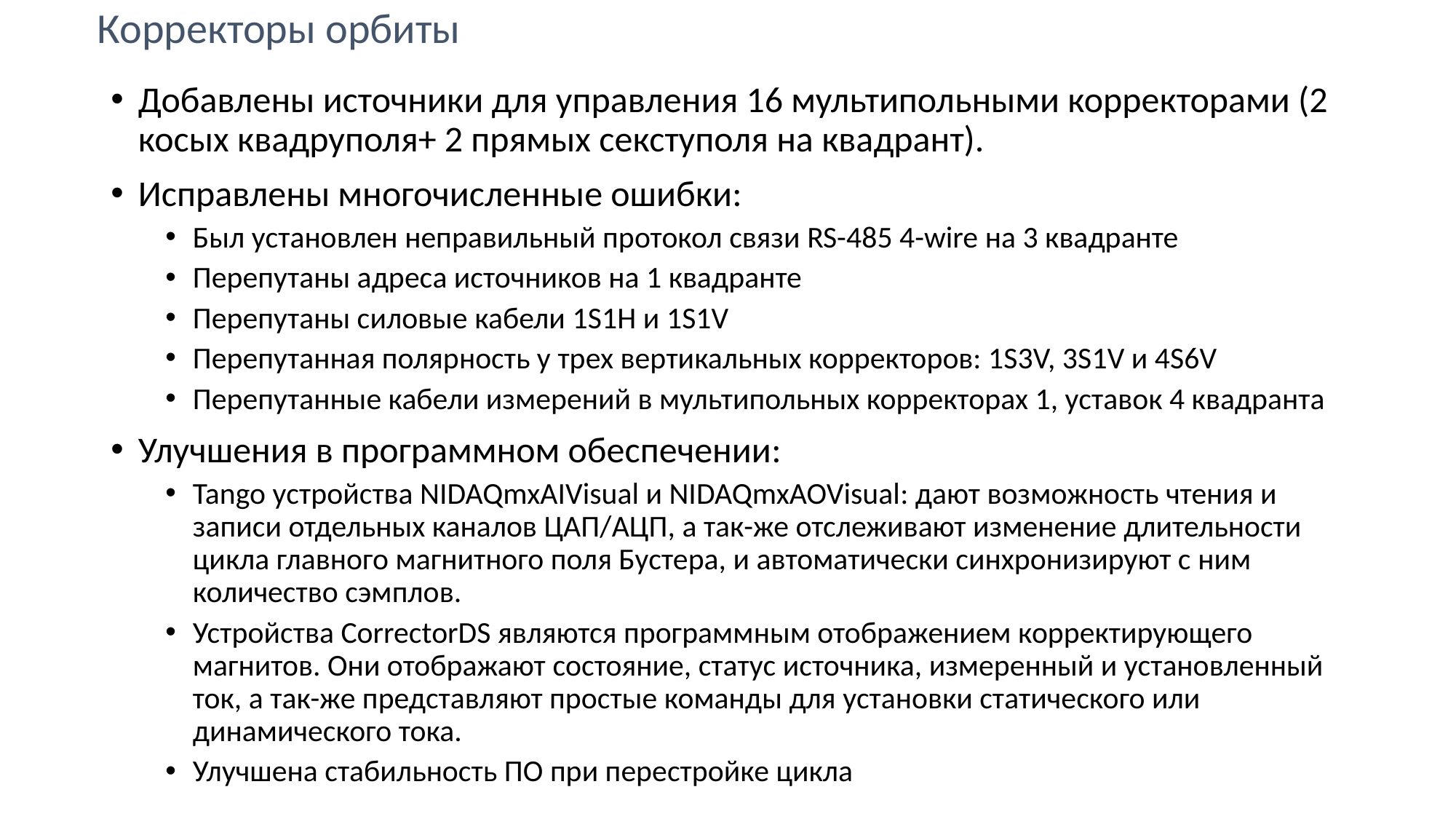

# Корректоры орбиты
Добавлены источники для управления 16 мультипольными корректорами (2 косых квадруполя+ 2 прямых секступоля на квадрант).
Исправлены многочисленные ошибки:
Был установлен неправильный протокол связи RS-485 4-wire на 3 квадранте
Перепутаны адреса источников на 1 квадранте
Перепутаны силовые кабели 1S1H и 1S1V
Перепутанная полярность у трех вертикальных корректоров: 1S3V, 3S1V и 4S6V
Перепутанные кабели измерений в мультипольных корректорах 1, уставок 4 квадранта
Улучшения в программном обеспечении:
Tango устройства NIDAQmxAIVisual и NIDAQmxAOVisual: дают возможность чтения и записи отдельных каналов ЦАП/АЦП, а так-же отслеживают изменение длительности цикла главного магнитного поля Бустера, и автоматически синхронизируют с ним количество сэмплов.
Устройства CorrectorDS являются программным отображением корректирующего магнитов. Они отображают состояние, статус источника, измеренный и установленный ток, а так-же представляют простые команды для установки статического или динамического тока.
Улучшена стабильность ПО при перестройке цикла